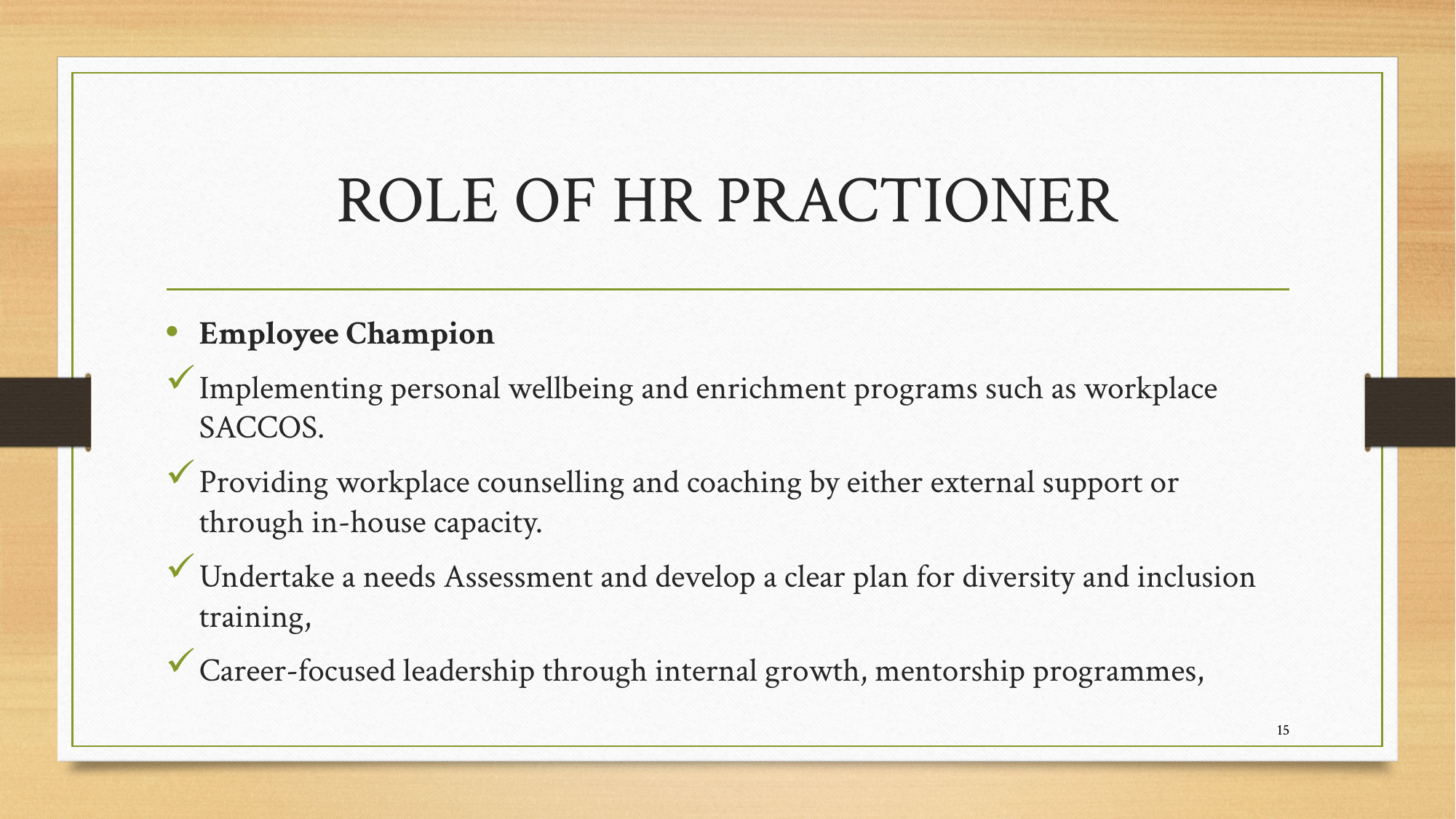

# ROLE OF HR PRACTIONER
Employee Champion
Implementing personal wellbeing and enrichment programs such as workplace SACCOS.
Providing workplace counselling and coaching by either external support or through in-house capacity.
Undertake a needs Assessment and develop a clear plan for diversity and inclusion training,
Career-focused leadership through internal growth, mentorship programmes,

15